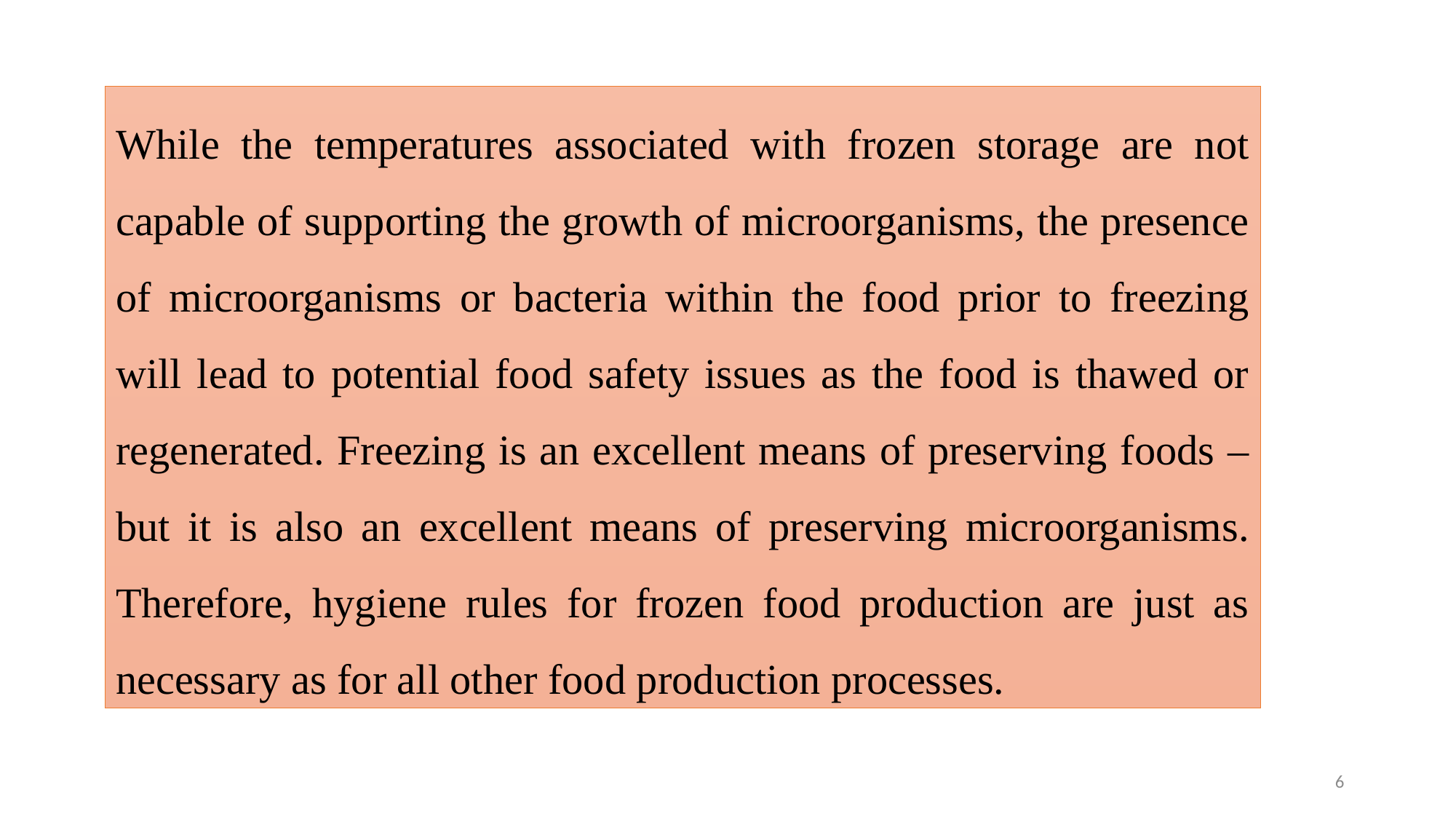

While the temperatures associated with frozen storage are not capable of supporting the growth of microorganisms, the presence of microorganisms or bacteria within the food prior to freezing will lead to potential food safety issues as the food is thawed or regenerated. Freezing is an excellent means of preserving foods – but it is also an excellent means of preserving microorganisms. Therefore, hygiene rules for frozen food production are just as necessary as for all other food production processes.
6